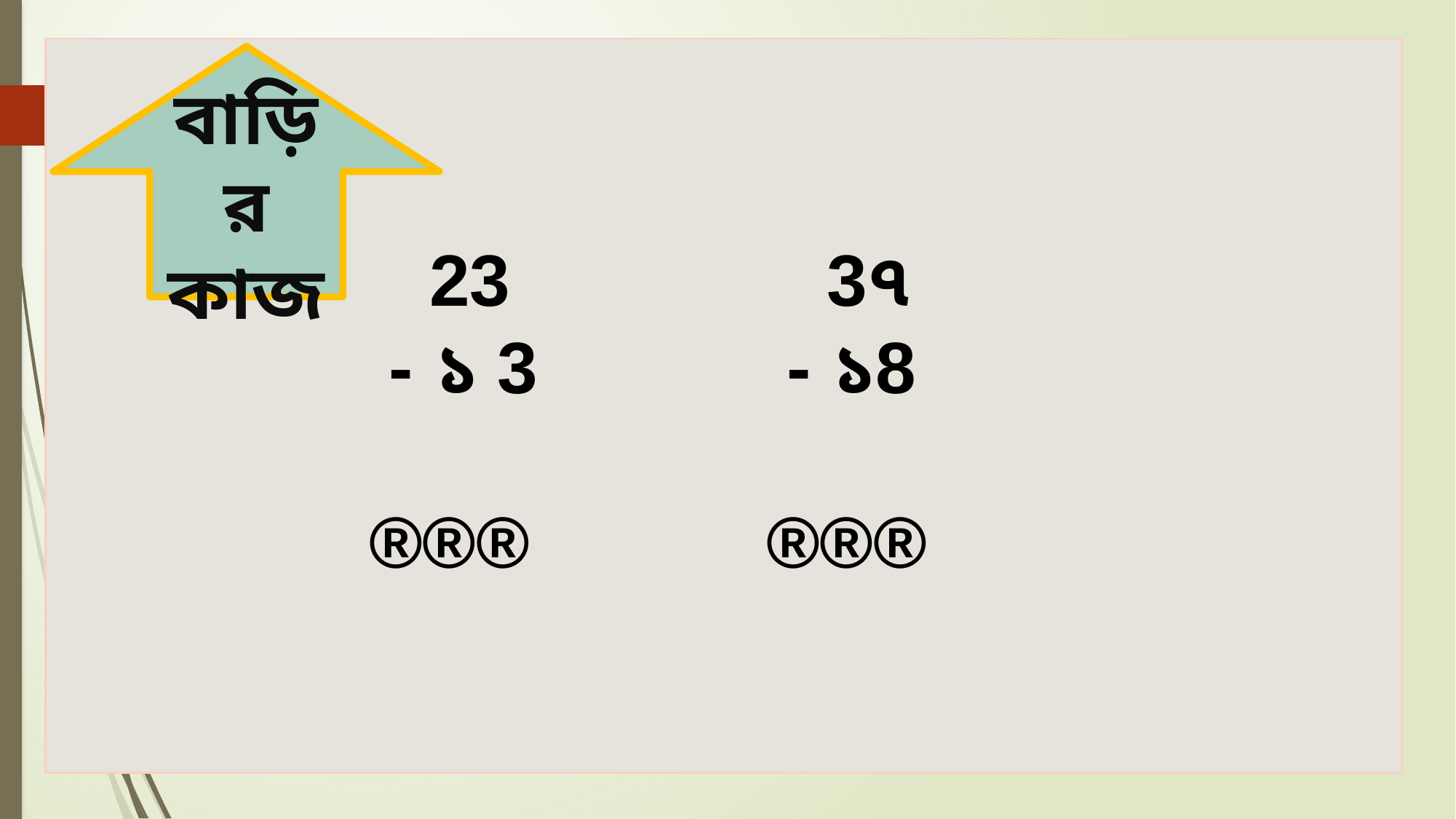

বাড়ির কাজ
   23
 - ১ 3
  ®®®
   3৭
 - ১8
  ®®®